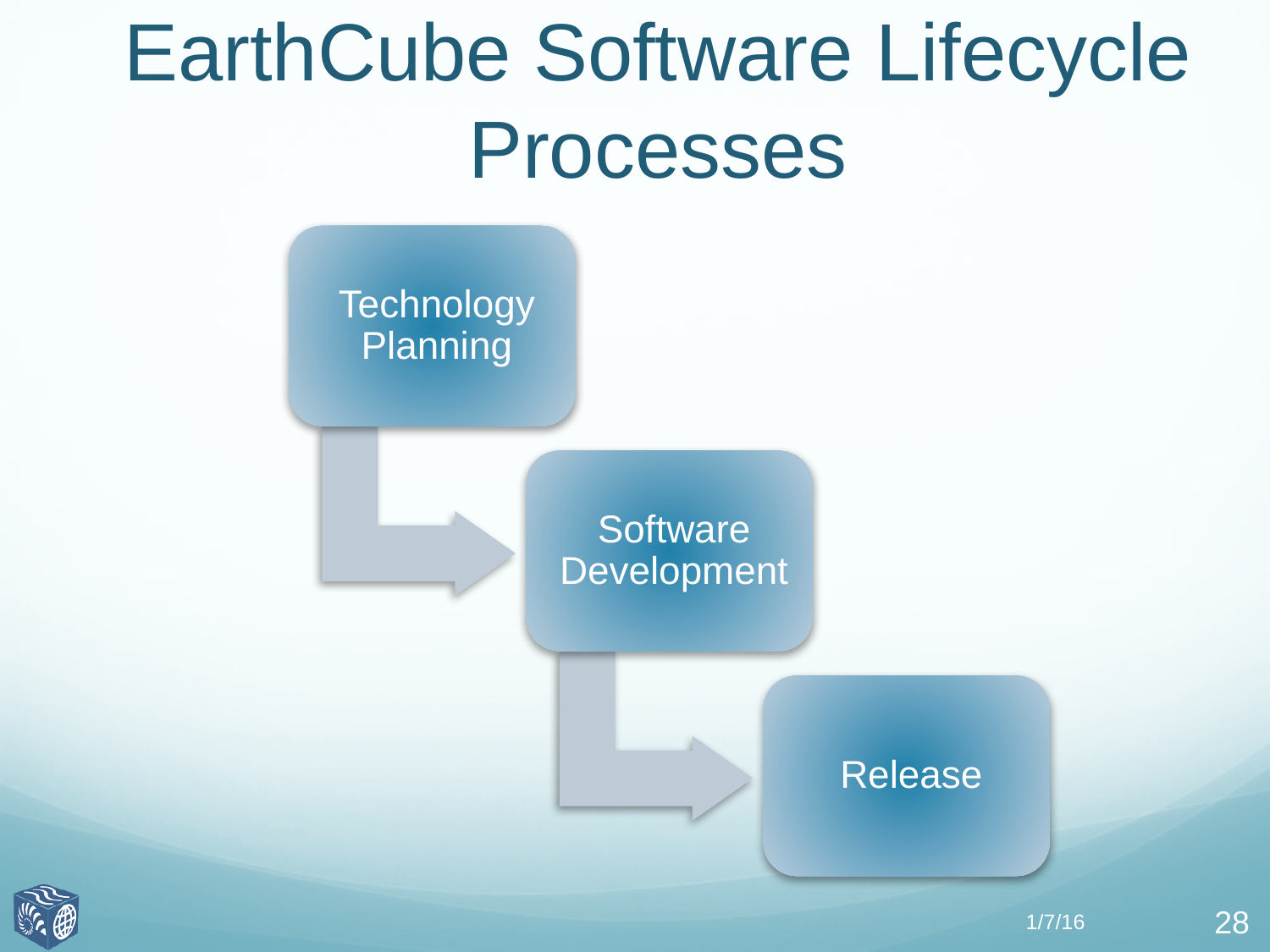

# EarthCube Software Lifecycle Processes
Technology Planning
Software Development
Release
1/7/16
28